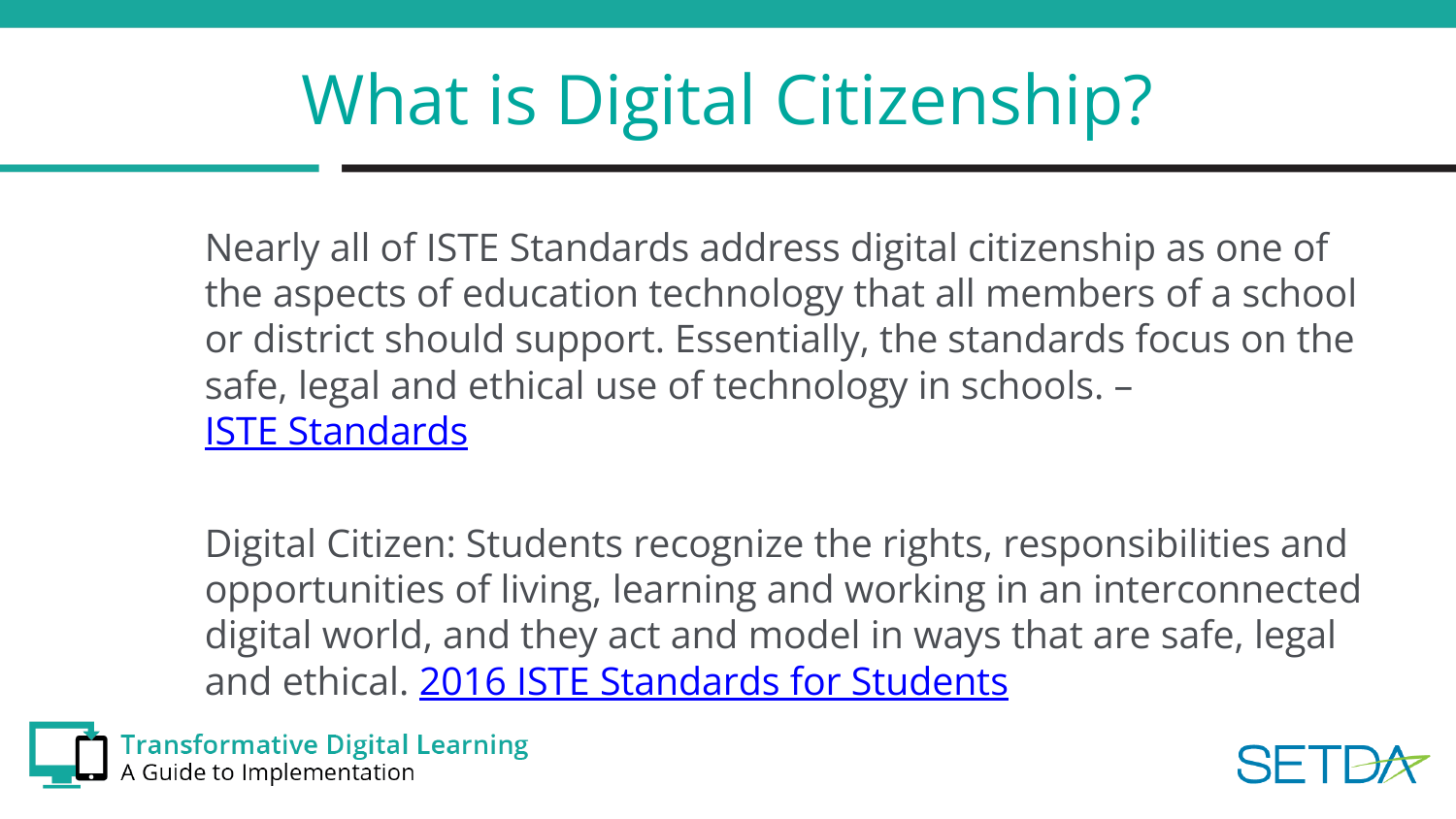

# What is Digital Citizenship?
Nearly all of ISTE Standards address digital citizenship as one of the aspects of education technology that all members of a school or district should support. Essentially, the standards focus on the safe, legal and ethical use of technology in schools. – ISTE Standards

Digital Citizen: Students recognize the rights, responsibilities and opportunities of living, learning and working in an interconnected digital world, and they act and model in ways that are safe, legal and ethical. 2016 ISTE Standards for Students